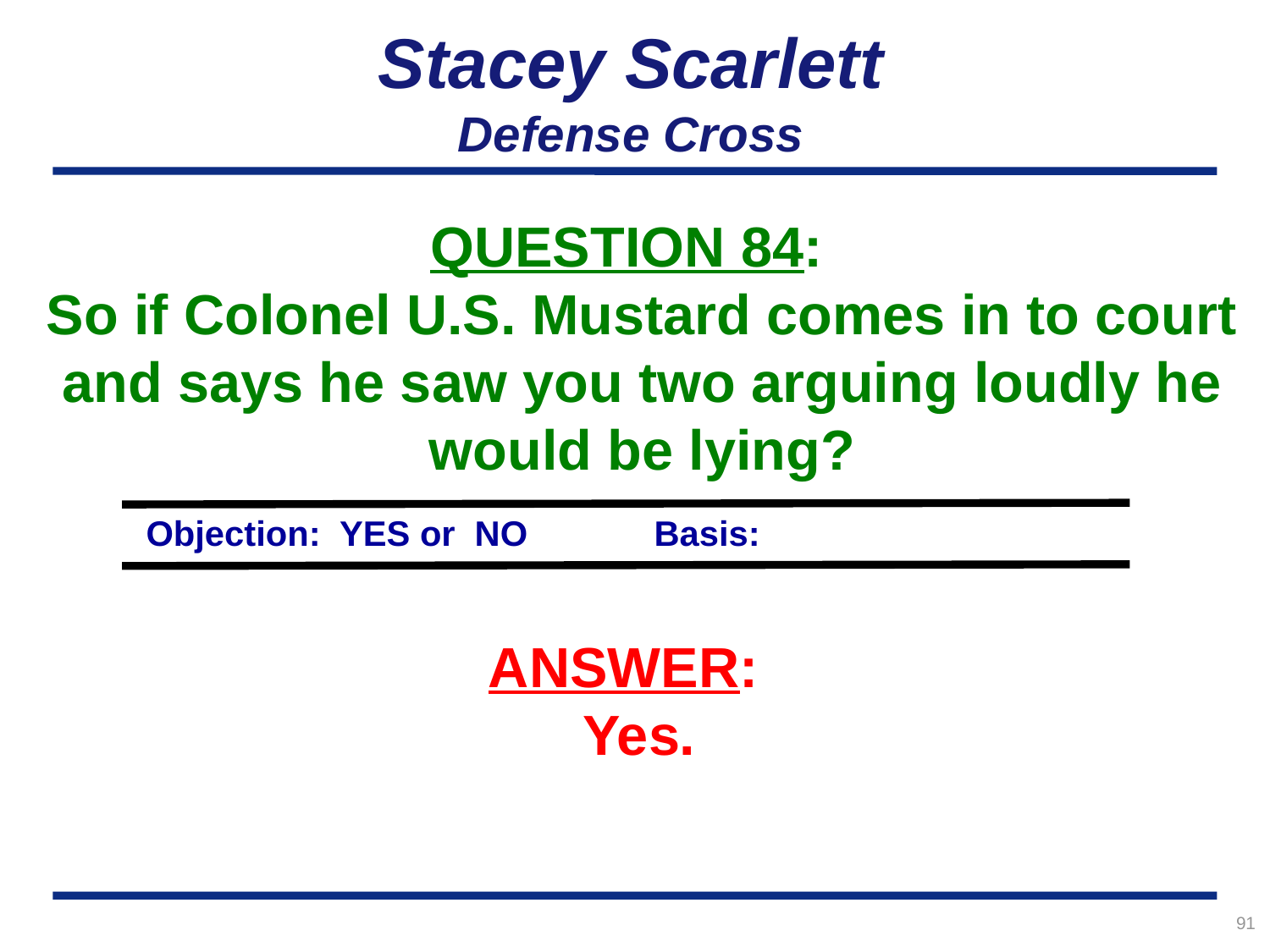

# Stacey Scarlett Defense Cross
QUESTION 84:
So if Colonel U.S. Mustard comes in to court and says he saw you two arguing loudly he would be lying?

Objection:  YES or  NO	Basis:
ANSWER:
Yes.
91